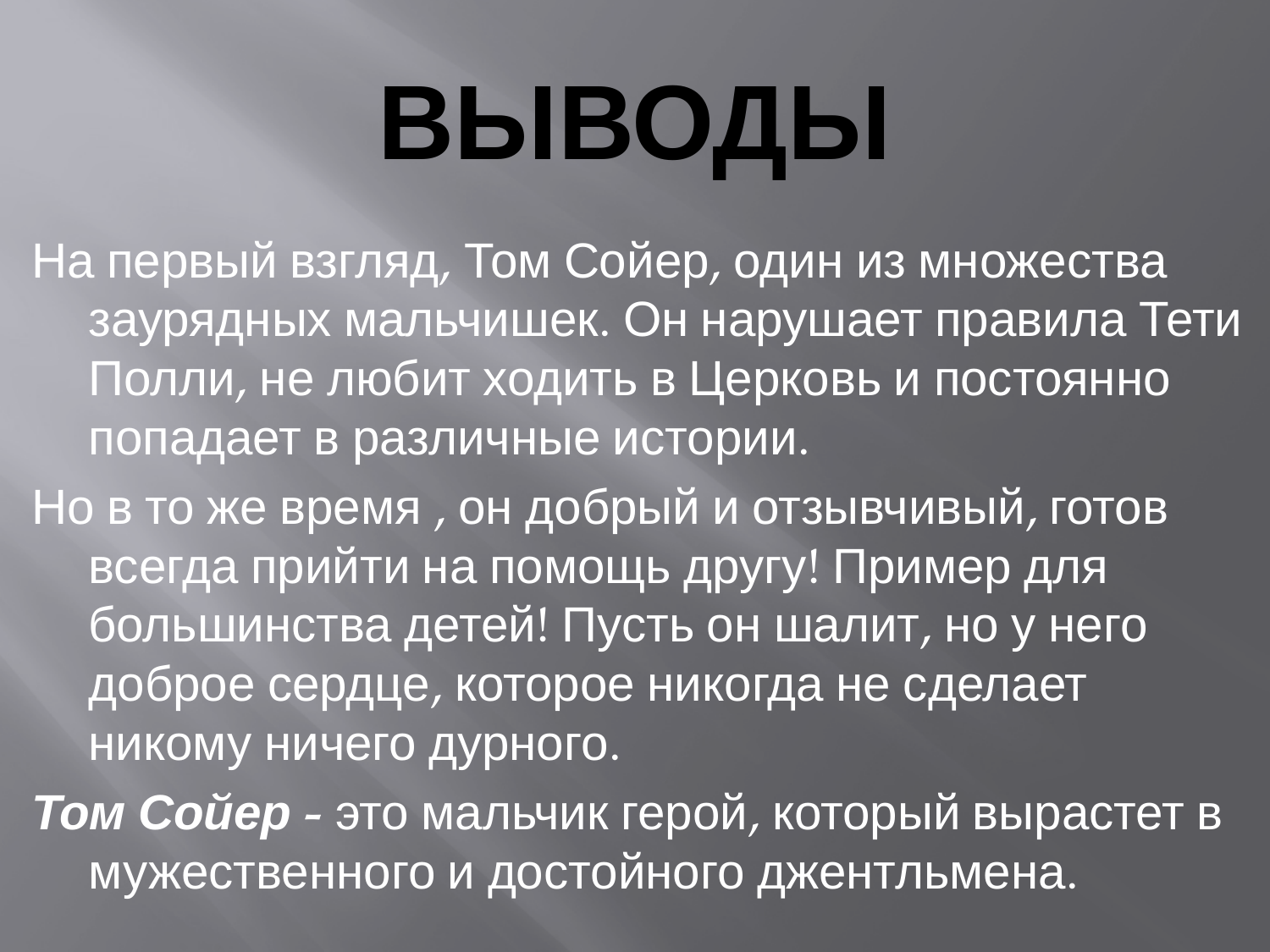

# ВЫВОДЫ
На первый взгляд, Том Сойер, один из множества заурядных мальчишек. Он нарушает правила Тети Полли, не любит ходить в Церковь и постоянно попадает в различные истории.
Но в то же время , он добрый и отзывчивый, готов всегда прийти на помощь другу! Пример для большинства детей! Пусть он шалит, но у него доброе сердце, которое никогда не сделает никому ничего дурного.
Том Сойер - это мальчик герой, который вырастет в мужественного и достойного джентльмена.